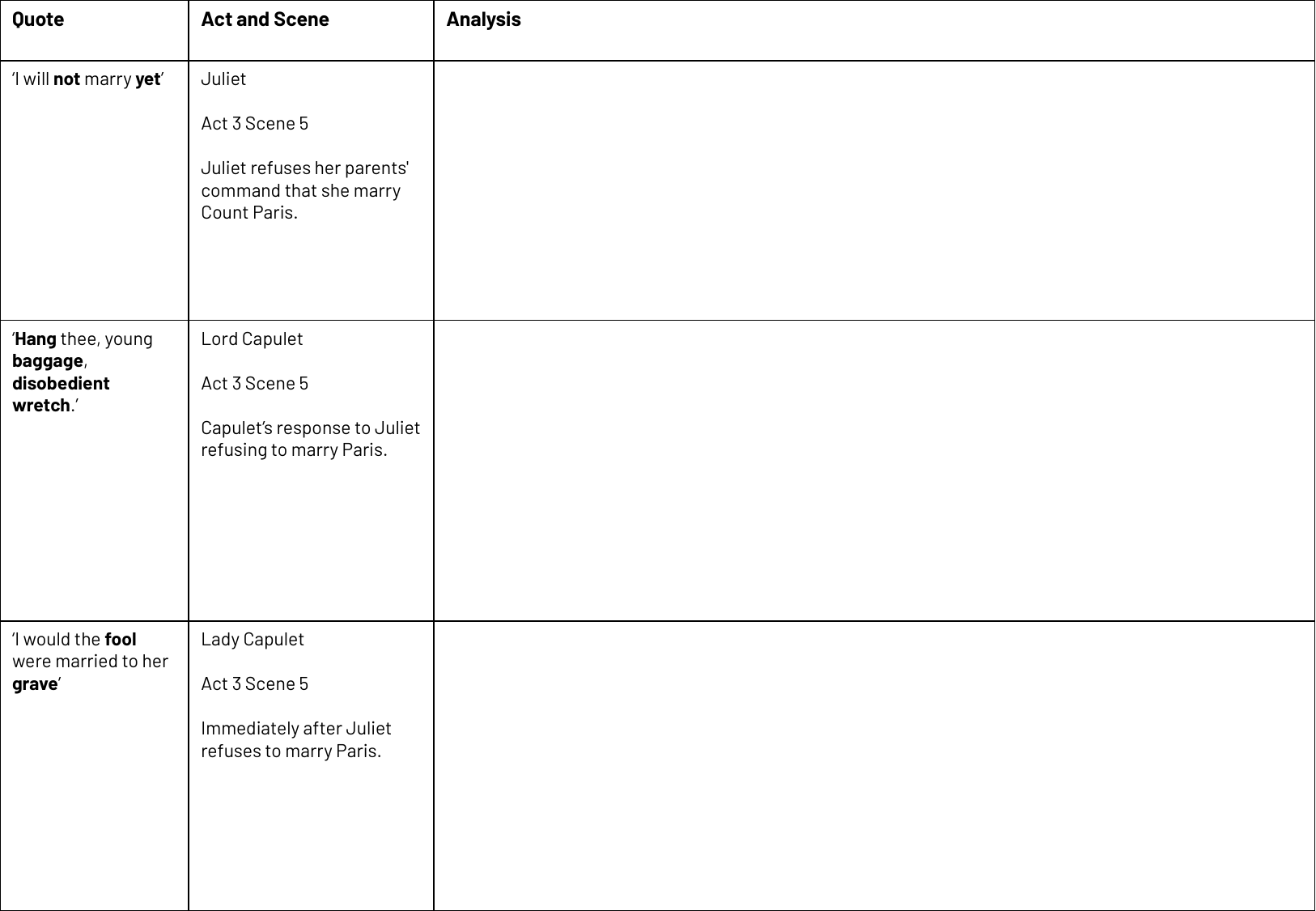

| Quote | Act and Scene | Analysis |
| --- | --- | --- |
| ‘I will not marry yet’ | Juliet Act 3 Scene 5 Juliet refuses her parents' command that she marry Count Paris. |  |
| ‘Hang thee, young baggage, disobedient wretch.’ | Lord Capulet Act 3 Scene 5 Capulet’s response to Juliet refusing to marry Paris. |  |
| ‘I would the fool were married to her grave’ | Lady Capulet Act 3 Scene 5 Immediately after Juliet refuses to marry Paris. |  |